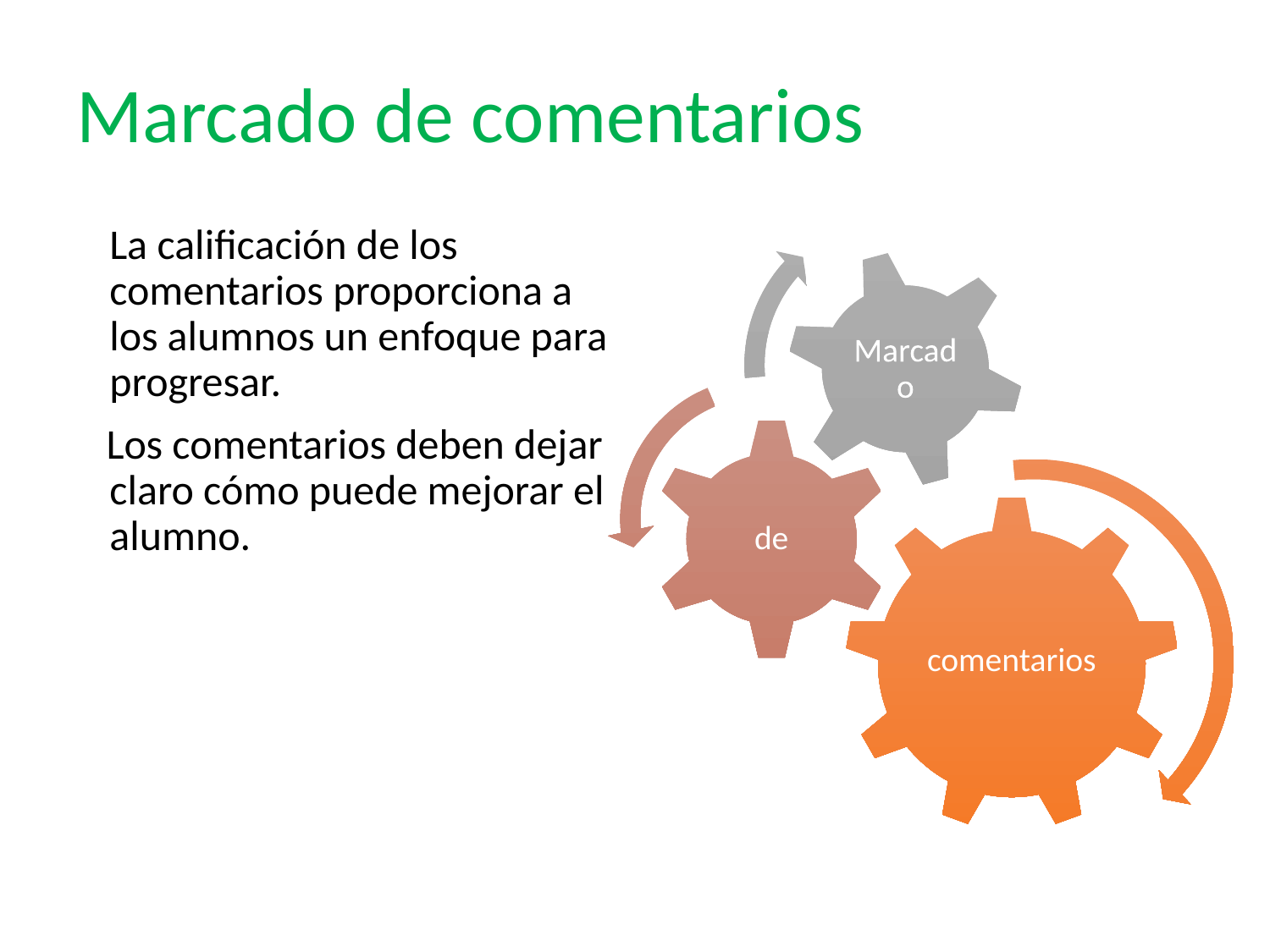

# Marcado de comentarios
	La calificación de los comentarios proporciona a los alumnos un enfoque para progresar.
   Los comentarios deben dejar claro cómo puede mejorar el alumno.
comentarios
de
Marcado